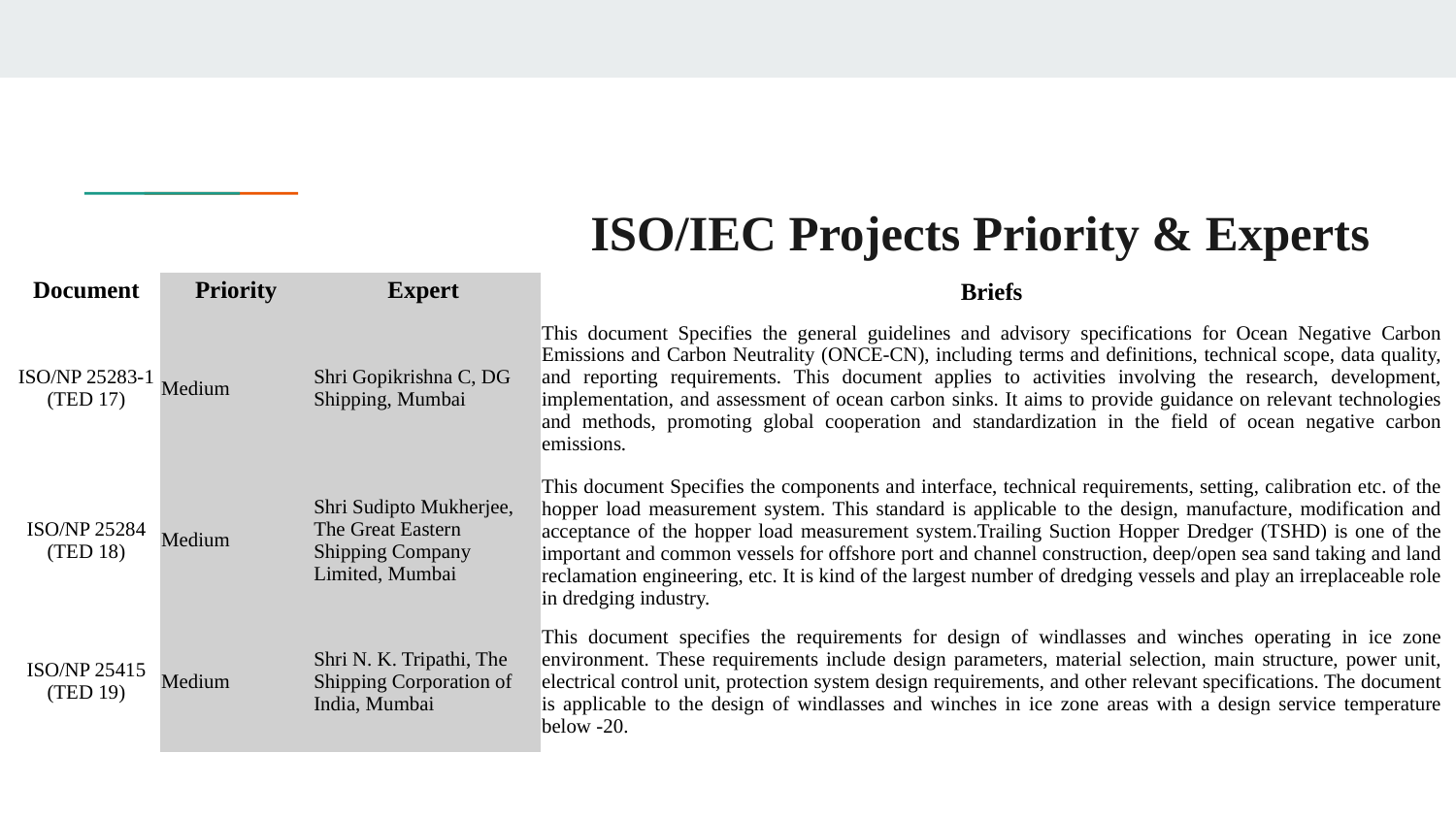

# ISO/IEC Projects Priority & Experts
| Document | Priority | Expert | Briefs |
| --- | --- | --- | --- |
| ISO/NP 25283-1 (TED 17) | Medium | Shri Gopikrishna C, DG Shipping, Mumbai | This document Specifies the general guidelines and advisory specifications for Ocean Negative Carbon Emissions and Carbon Neutrality (ONCE-CN), including terms and definitions, technical scope, data quality, and reporting requirements. This document applies to activities involving the research, development, implementation, and assessment of ocean carbon sinks. It aims to provide guidance on relevant technologies and methods, promoting global cooperation and standardization in the field of ocean negative carbon emissions. |
| ISO/NP 25284 (TED 18) | Medium | Shri Sudipto Mukherjee, The Great Eastern Shipping Company Limited, Mumbai | This document Specifies the components and interface, technical requirements, setting, calibration etc. of the hopper load measurement system. This standard is applicable to the design, manufacture, modification and acceptance of the hopper load measurement system.Trailing Suction Hopper Dredger (TSHD) is one of the important and common vessels for offshore port and channel construction, deep/open sea sand taking and land reclamation engineering, etc. It is kind of the largest number of dredging vessels and play an irreplaceable role in dredging industry. |
| ISO/NP 25415 (TED 19) | Medium | Shri N. K. Tripathi, The Shipping Corporation of India, Mumbai | This document specifies the requirements for design of windlasses and winches operating in ice zone environment. These requirements include design parameters, material selection, main structure, power unit, electrical control unit, protection system design requirements, and other relevant specifications. The document is applicable to the design of windlasses and winches in ice zone areas with a design service temperature below -20. |